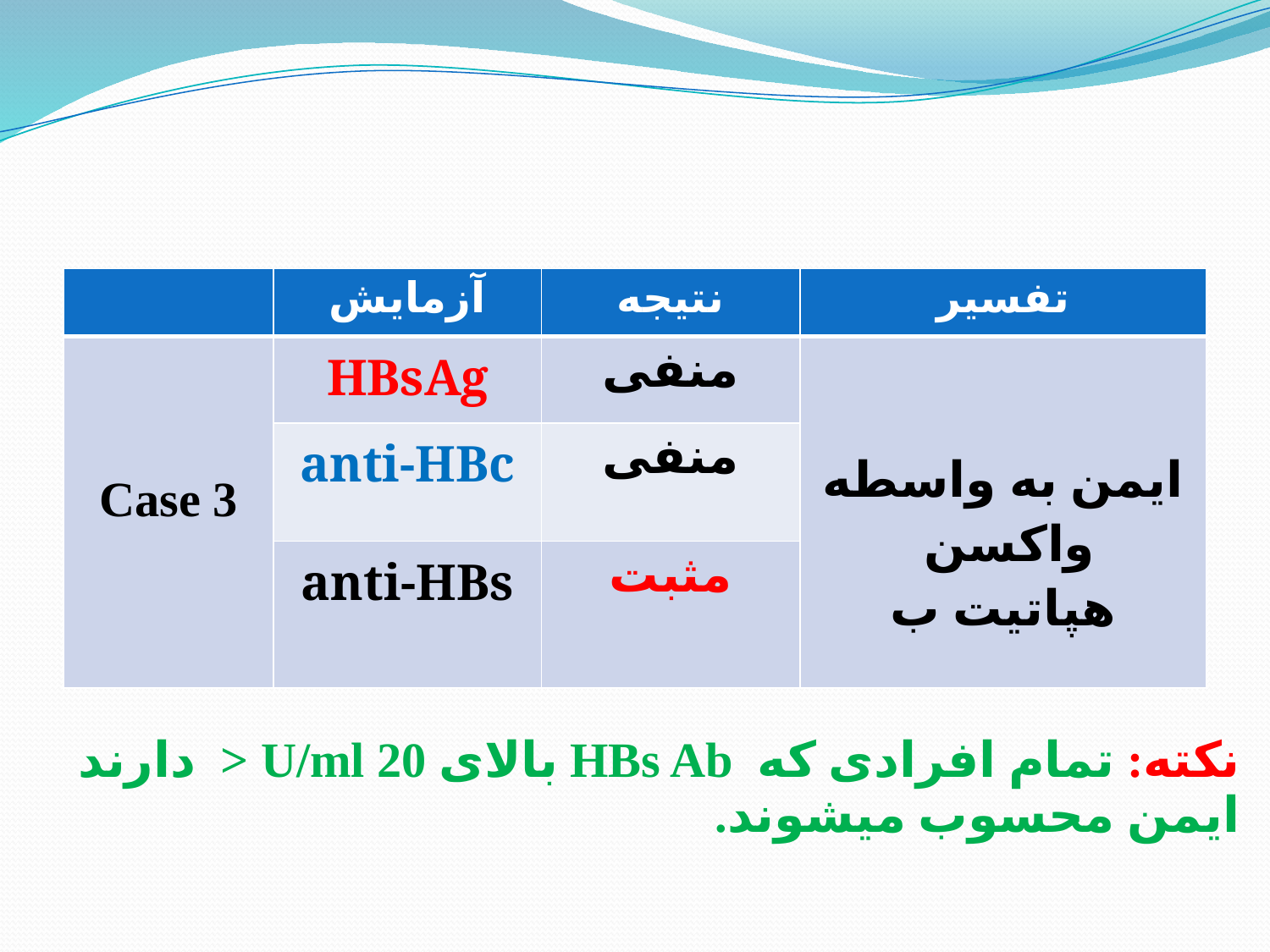

|  | آزمايش | نتيجه | تفسير |
| --- | --- | --- | --- |
| Case 3 | HBsAg | منفی | ايمن به واسطه واكسن هپاتيت ب |
|  | anti-HBc | منفی |  |
|  | anti-HBs | مثبت |  |
# نکته: تمام افرادی که  HBs Ab بالای U/ml 20 <  دارند ایمن محسوب میشوند.